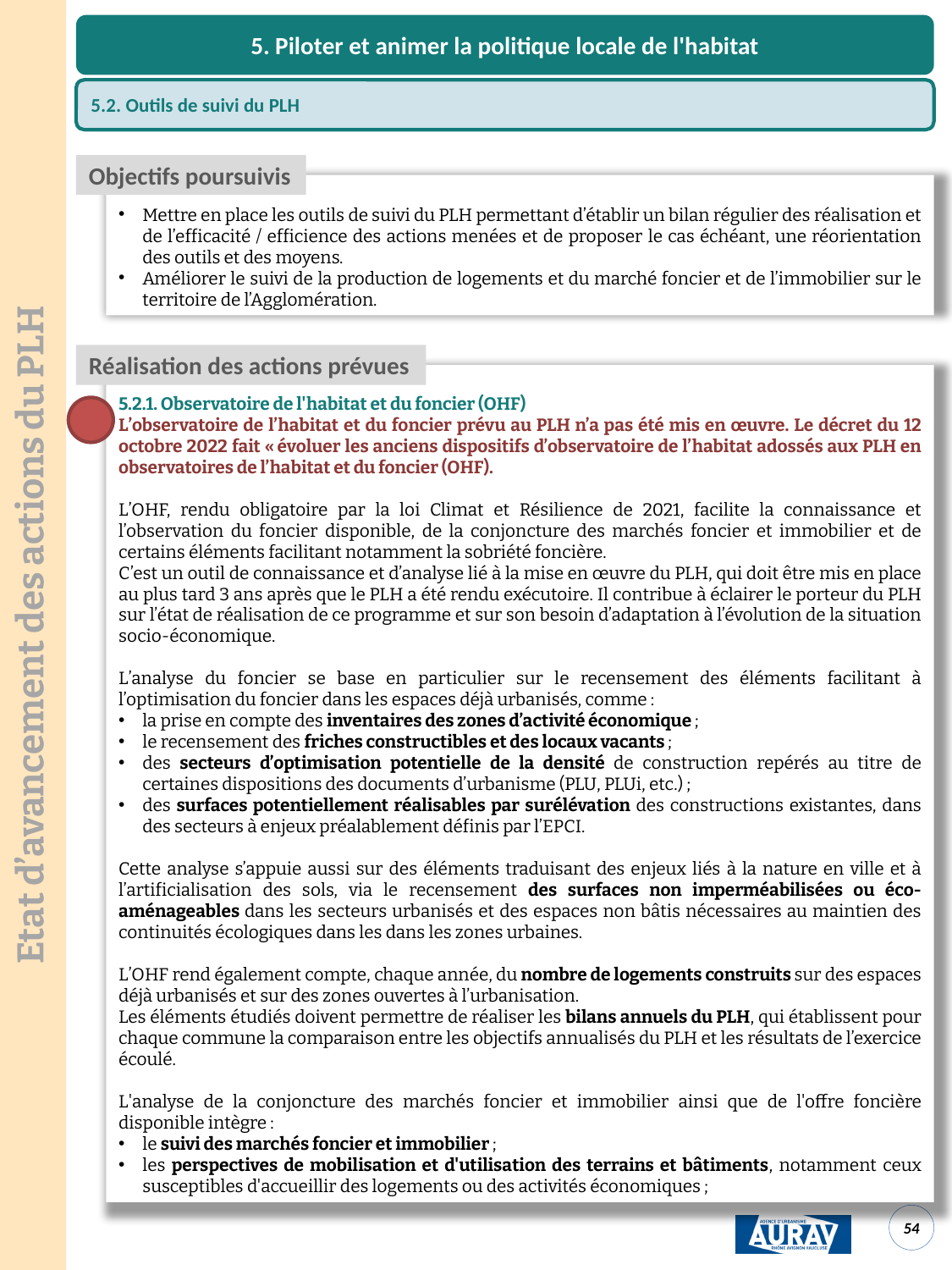

5. Piloter et animer la politique locale de l'habitat
5.2. Outils de suivi du PLH
Objectifs poursuivis

Mettre en place les outils de suivi du PLH permettant d’établir un bilan régulier des réalisation et de l’efficacité / efficience des actions menées et de proposer le cas échéant, une réorientation des outils et des moyens.
Améliorer le suivi de la production de logements et du marché foncier et de l’immobilier sur le territoire de l’Agglomération.
Réalisation des actions prévues

5.2.1. Observatoire de l'habitat et du foncier (OHF)
L’observatoire de l’habitat et du foncier prévu au PLH n’a pas été mis en œuvre. Le décret du 12 octobre 2022 fait « évoluer les anciens dispositifs d’observatoire de l’habitat adossés aux PLH en observatoires de l’habitat et du foncier (OHF).

L’OHF, rendu obligatoire par la loi Climat et Résilience de 2021, facilite la connaissance et l’observation du foncier disponible, de la conjoncture des marchés foncier et immobilier et de certains éléments facilitant notamment la sobriété foncière.
C’est un outil de connaissance et d’analyse lié à la mise en œuvre du PLH, qui doit être mis en place au plus tard 3 ans après que le PLH a été rendu exécutoire. Il contribue à éclairer le porteur du PLH sur l’état de réalisation de ce programme et sur son besoin d’adaptation à l’évolution de la situation socio-économique.

L’analyse du foncier se base en particulier sur le recensement des éléments facilitant à l’optimisation du foncier dans les espaces déjà urbanisés, comme :
la prise en compte des inventaires des zones d’activité économique ;
le recensement des friches constructibles et des locaux vacants ;
des secteurs d’optimisation potentielle de la densité de construction repérés au titre de certaines dispositions des documents d’urbanisme (PLU, PLUi, etc.) ;
des surfaces potentiellement réalisables par surélévation des constructions existantes, dans des secteurs à enjeux préalablement définis par l’EPCI.

Cette analyse s’appuie aussi sur des éléments traduisant des enjeux liés à la nature en ville et à l’artificialisation des sols, via le recensement des surfaces non imperméabilisées ou éco-aménageables dans les secteurs urbanisés et des espaces non bâtis nécessaires au maintien des continuités écologiques dans les dans les zones urbaines.

L’OHF rend également compte, chaque année, du nombre de logements construits sur des espaces déjà urbanisés et sur des zones ouvertes à l’urbanisation.
Les éléments étudiés doivent permettre de réaliser les bilans annuels du PLH, qui établissent pour chaque commune la comparaison entre les objectifs annualisés du PLH et les résultats de l’exercice écoulé.

L'analyse de la conjoncture des marchés foncier et immobilier ainsi que de l'offre foncière disponible intègre :
le suivi des marchés foncier et immobilier ;
les perspectives de mobilisation et d'utilisation des terrains et bâtiments, notamment ceux susceptibles d'accueillir des logements ou des activités économiques ;

Etat d’avancement des actions du PLH
54